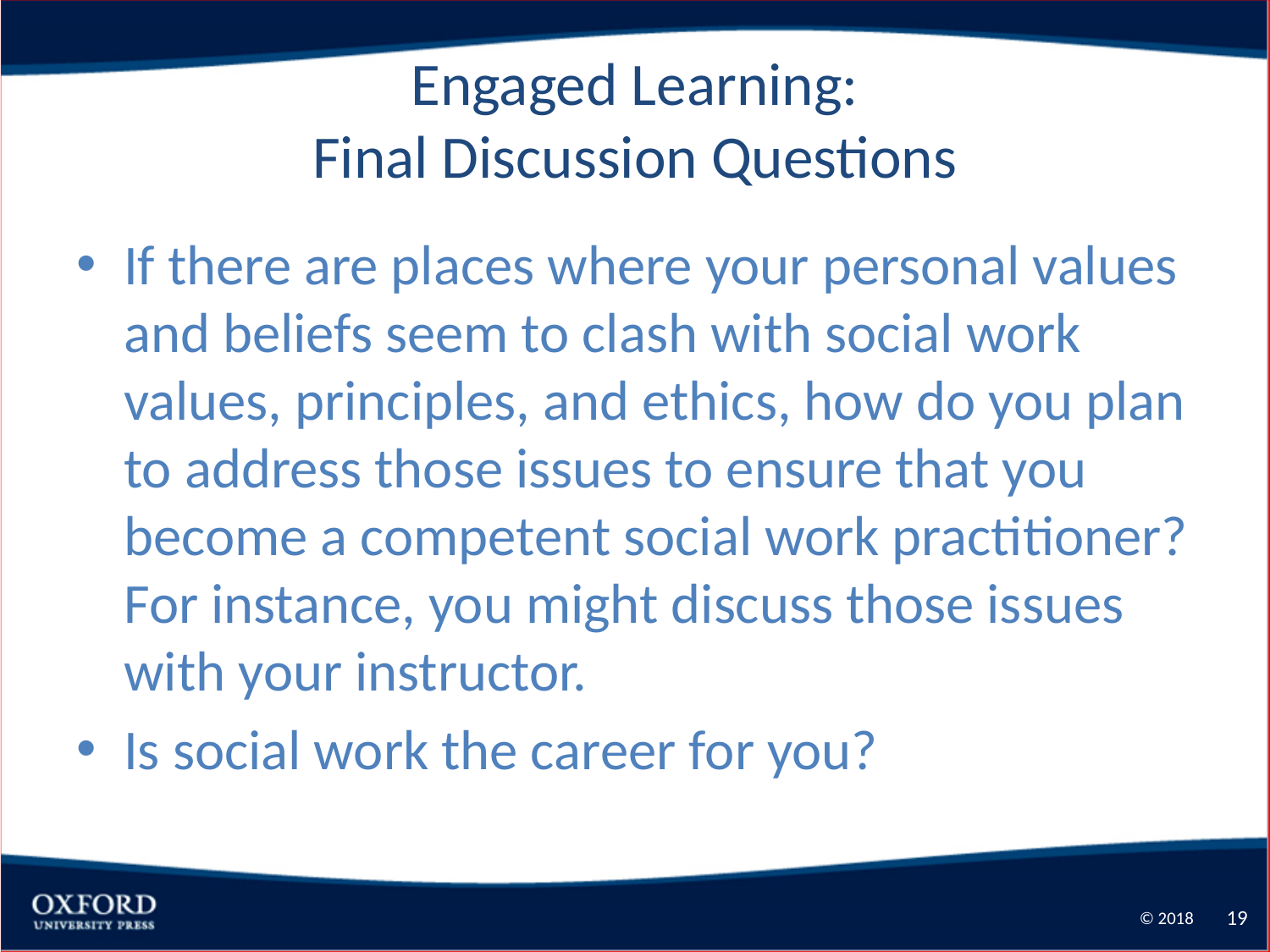

# Engaged Learning: Final Discussion Questions

If there are places where your personal values and beliefs seem to clash with social work values, principles, and ethics, how do you plan to address those issues to ensure that you become a competent social work practitioner? For instance, you might discuss those issues with your instructor.
Is social work the career for you?